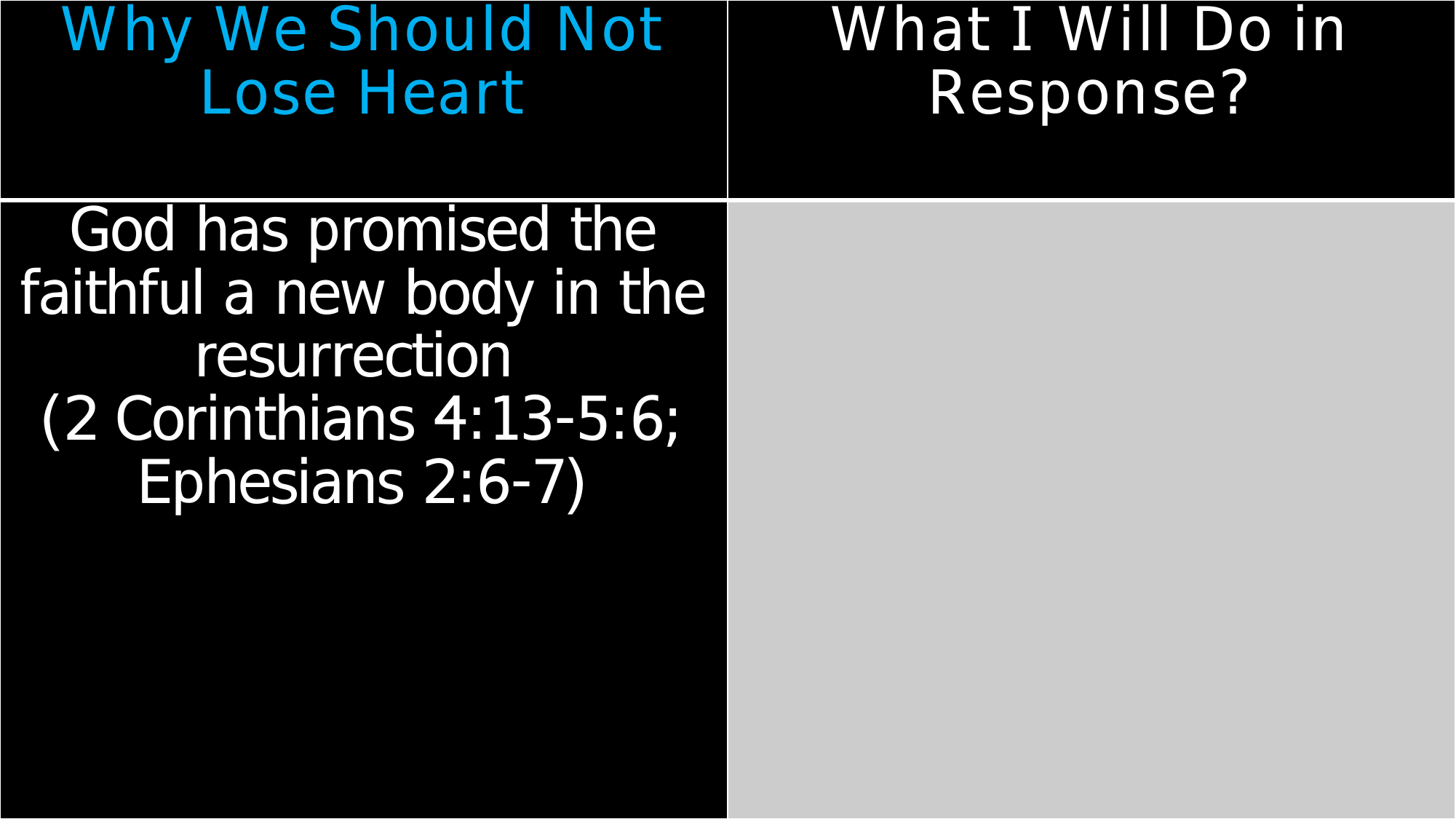

| Why We Should Not Lose Heart | What I Will Do in Response? |
| --- | --- |
| God has promised the faithful a new body in the resurrection (2 Corinthians 4:13-5:6; Ephesians 2:6-7) |  |